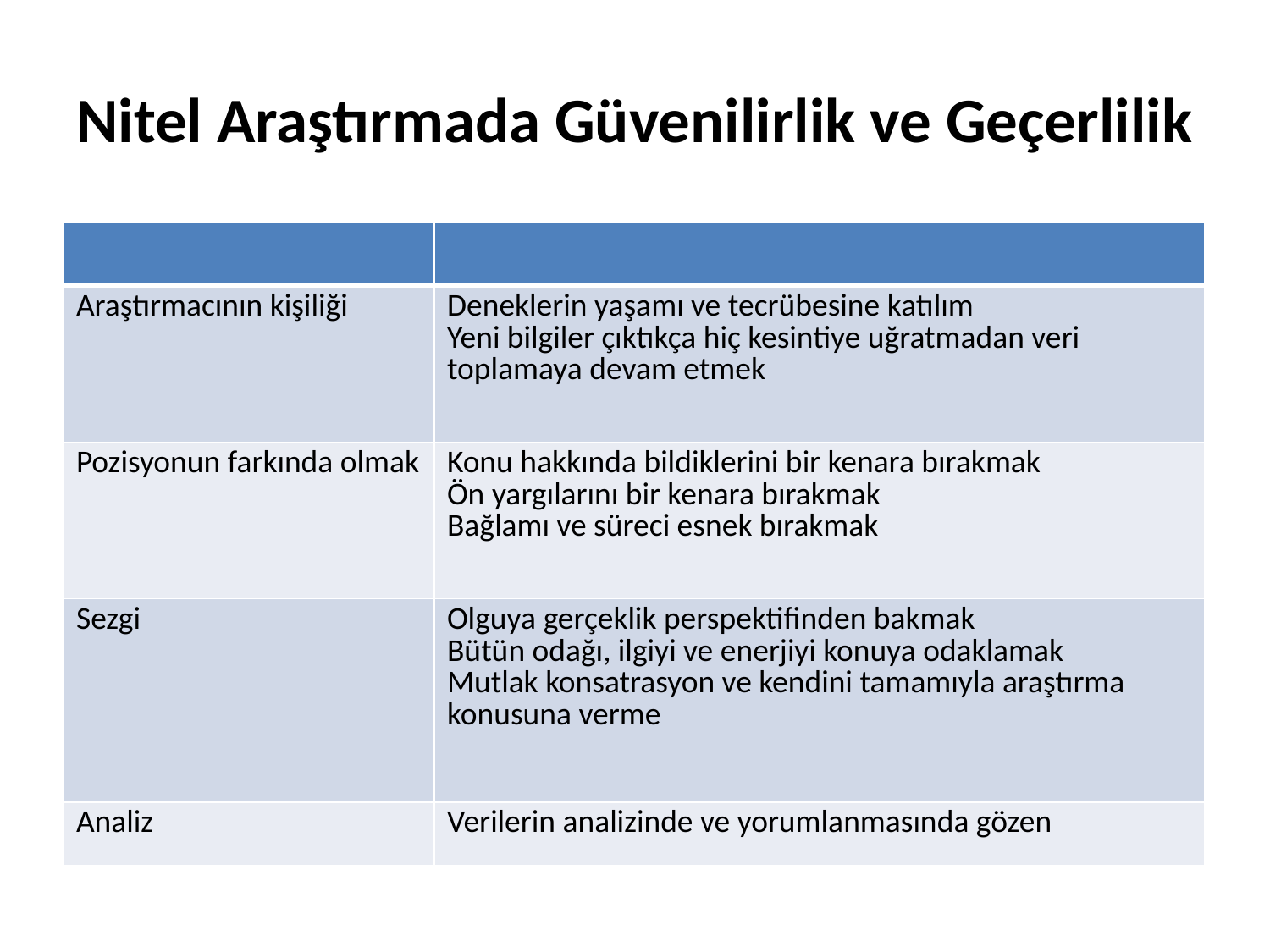

# Nitel Araştırmada Güvenilirlik ve Geçerlilik
|  |  |
| --- | --- |
| Araştırmacının kişiliği | Deneklerin yaşamı ve tecrübesine katılım Yeni bilgiler çıktıkça hiç kesintiye uğratmadan veri toplamaya devam etmek |
| Pozisyonun farkında olmak | Konu hakkında bildiklerini bir kenara bırakmak Ön yargılarını bir kenara bırakmak Bağlamı ve süreci esnek bırakmak |
| Sezgi | Olguya gerçeklik perspektifinden bakmak Bütün odağı, ilgiyi ve enerjiyi konuya odaklamak Mutlak konsatrasyon ve kendini tamamıyla araştırma konusuna verme |
| Analiz | Verilerin analizinde ve yorumlanmasında gözen |